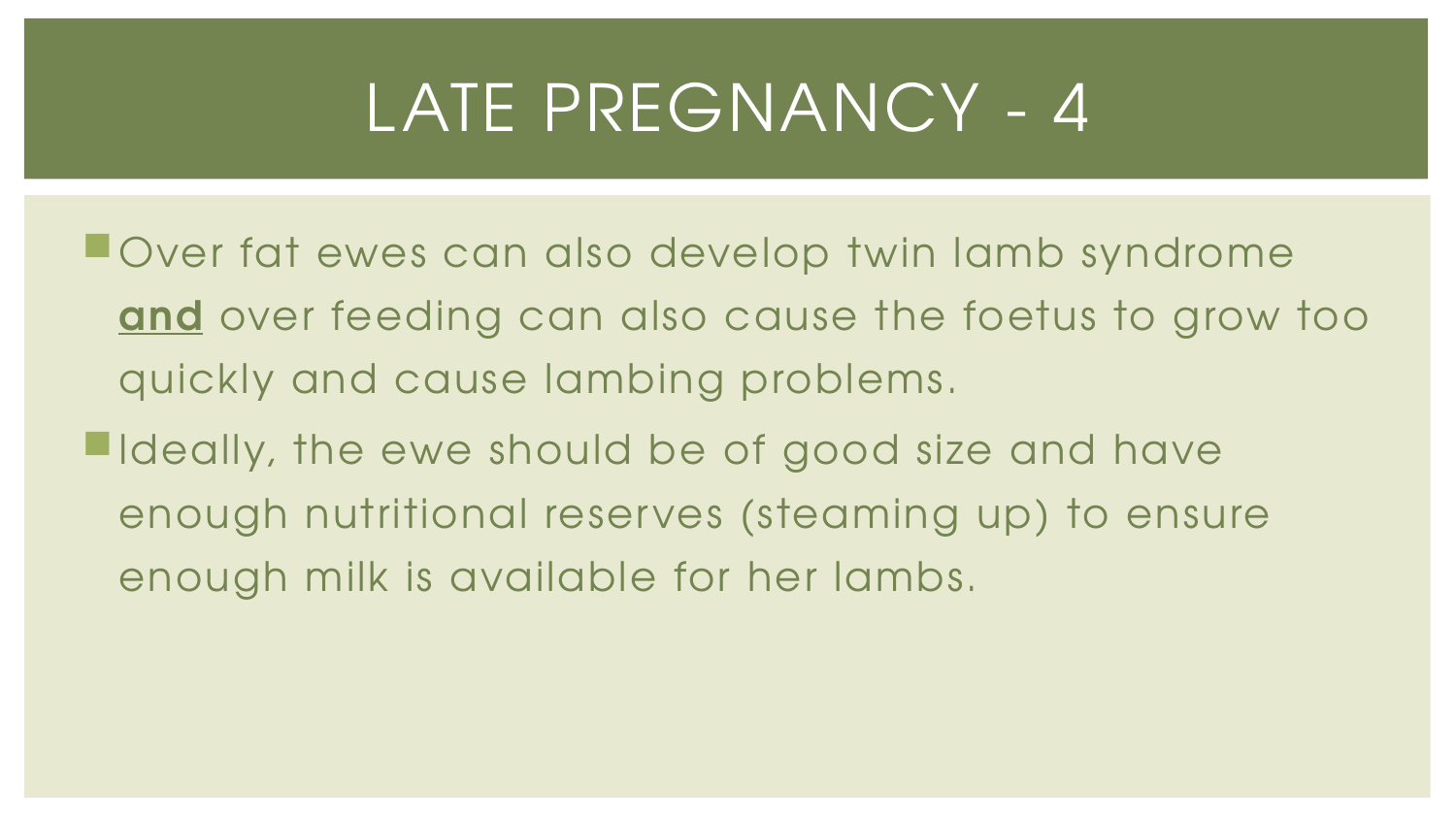

# Late Pregnancy - 4
Over fat ewes can also develop twin lamb syndrome and over feeding can also cause the foetus to grow too quickly and cause lambing problems.
Ideally, the ewe should be of good size and have enough nutritional reserves (steaming up) to ensure enough milk is available for her lambs.